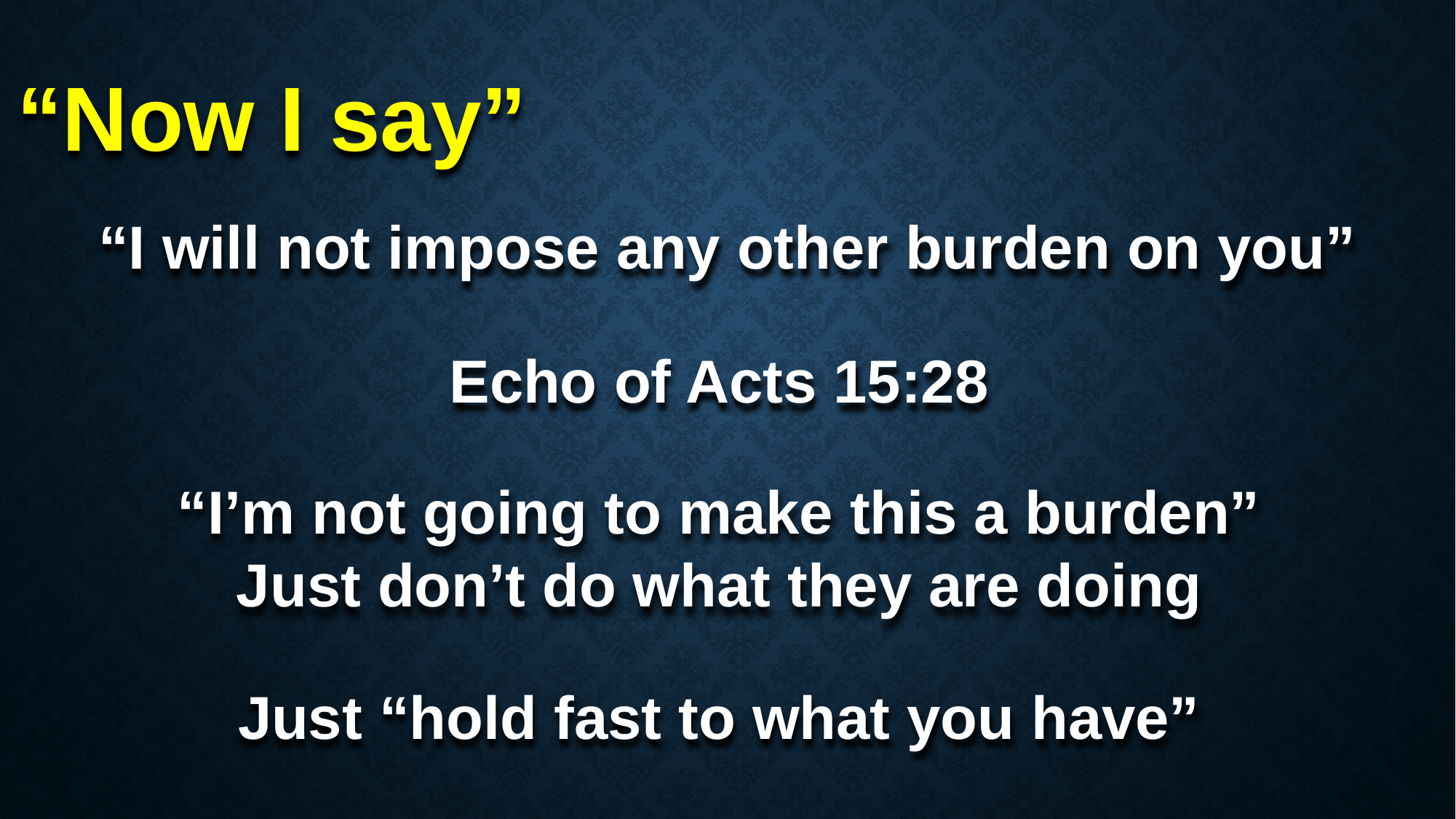

“Now I say”
“I will not impose any other burden on you”
Echo of Acts 15:28
“I’m not going to make this a burden”
Just don’t do what they are doing
Just “hold fast to what you have”